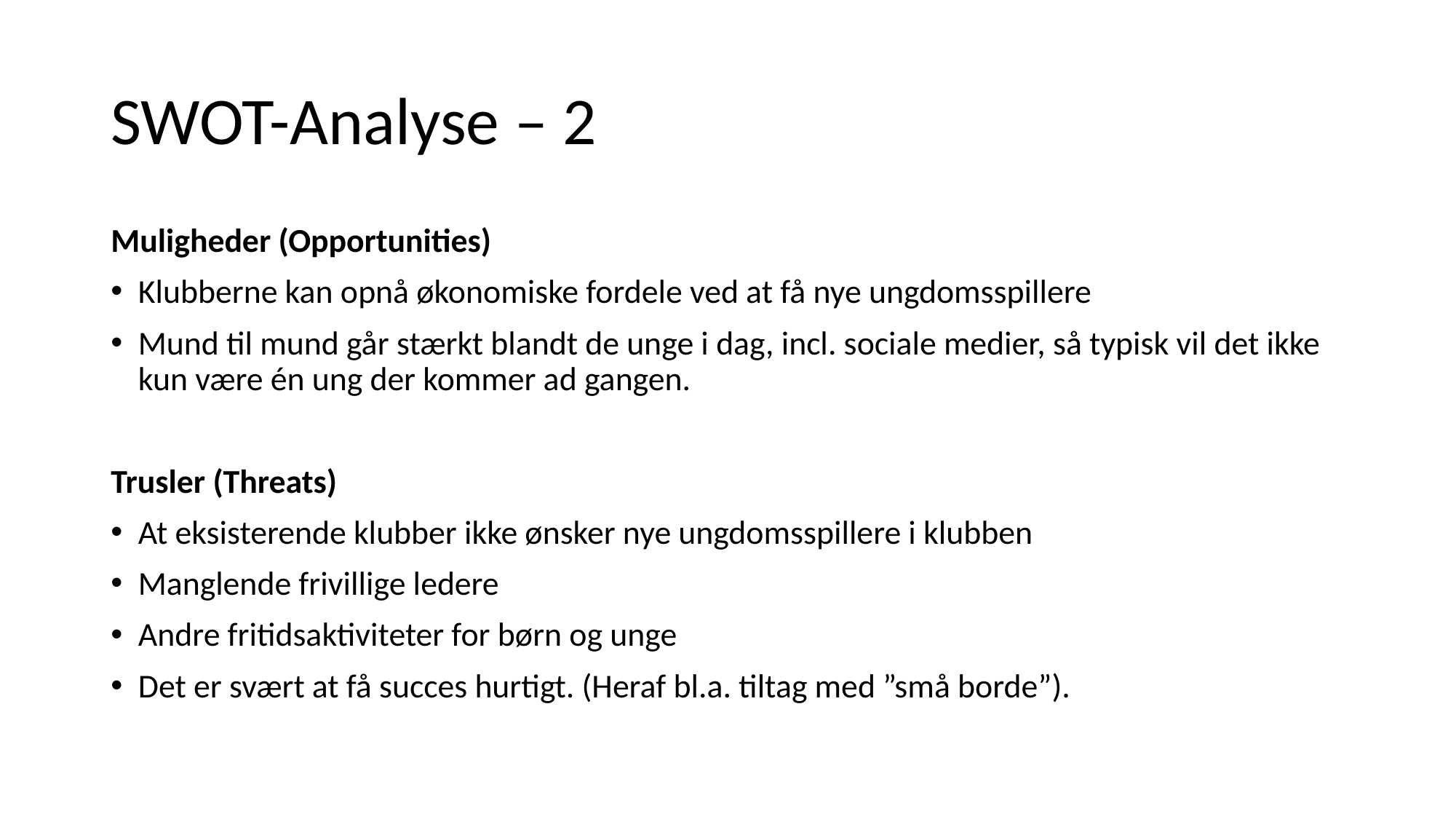

# SWOT-Analyse – 2
Muligheder (Opportunities)
Klubberne kan opnå økonomiske fordele ved at få nye ungdomsspillere
Mund til mund går stærkt blandt de unge i dag, incl. sociale medier, så typisk vil det ikke kun være én ung der kommer ad gangen.

Trusler (Threats)
At eksisterende klubber ikke ønsker nye ungdomsspillere i klubben
Manglende frivillige ledere
Andre fritidsaktiviteter for børn og unge
Det er svært at få succes hurtigt. (Heraf bl.a. tiltag med ”små borde”).